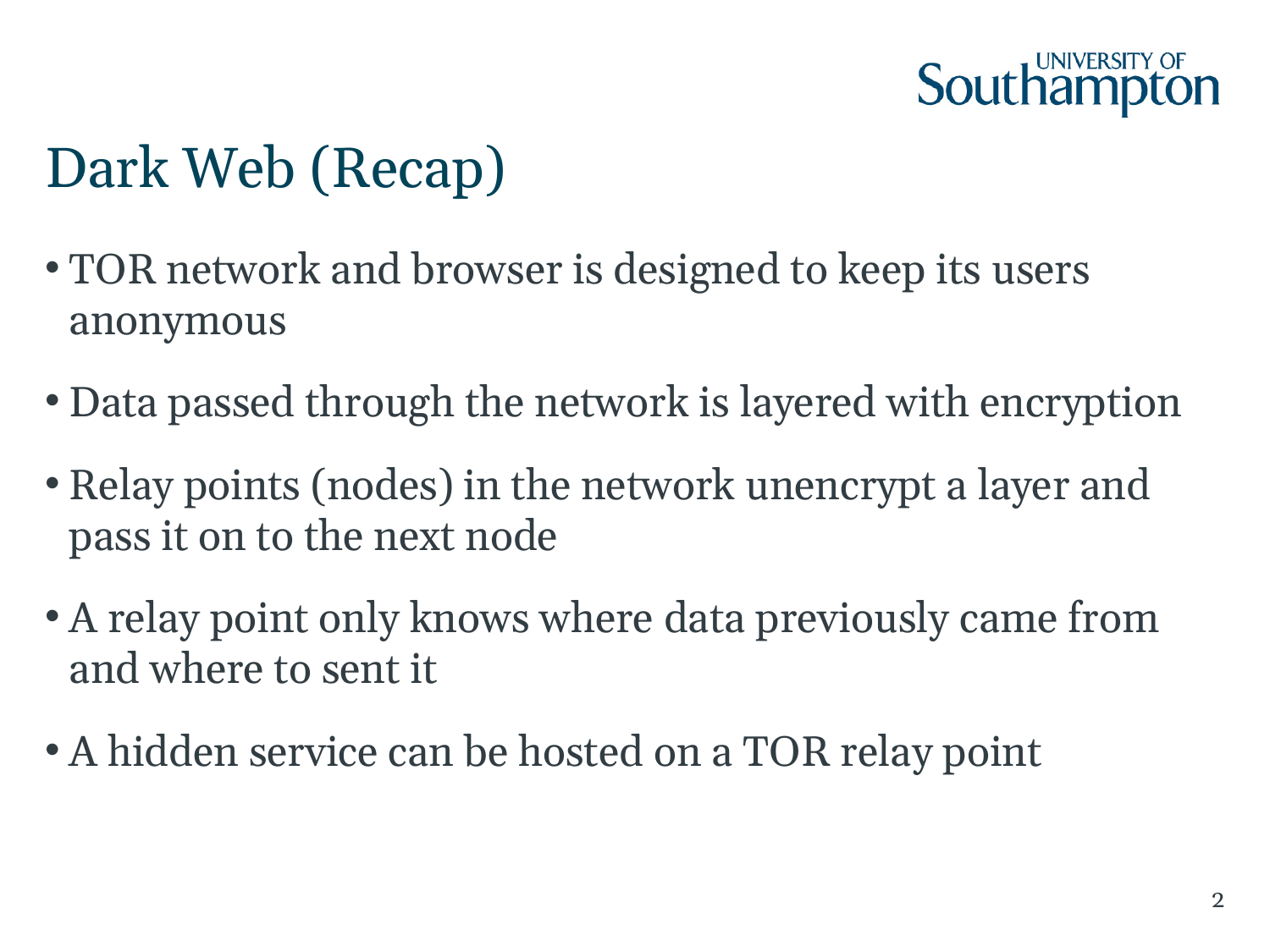

# Dark Web (Recap)
TOR network and browser is designed to keep its users anonymous
Data passed through the network is layered with encryption
Relay points (nodes) in the network unencrypt a layer and pass it on to the next node
A relay point only knows where data previously came from and where to sent it
A hidden service can be hosted on a TOR relay point

2